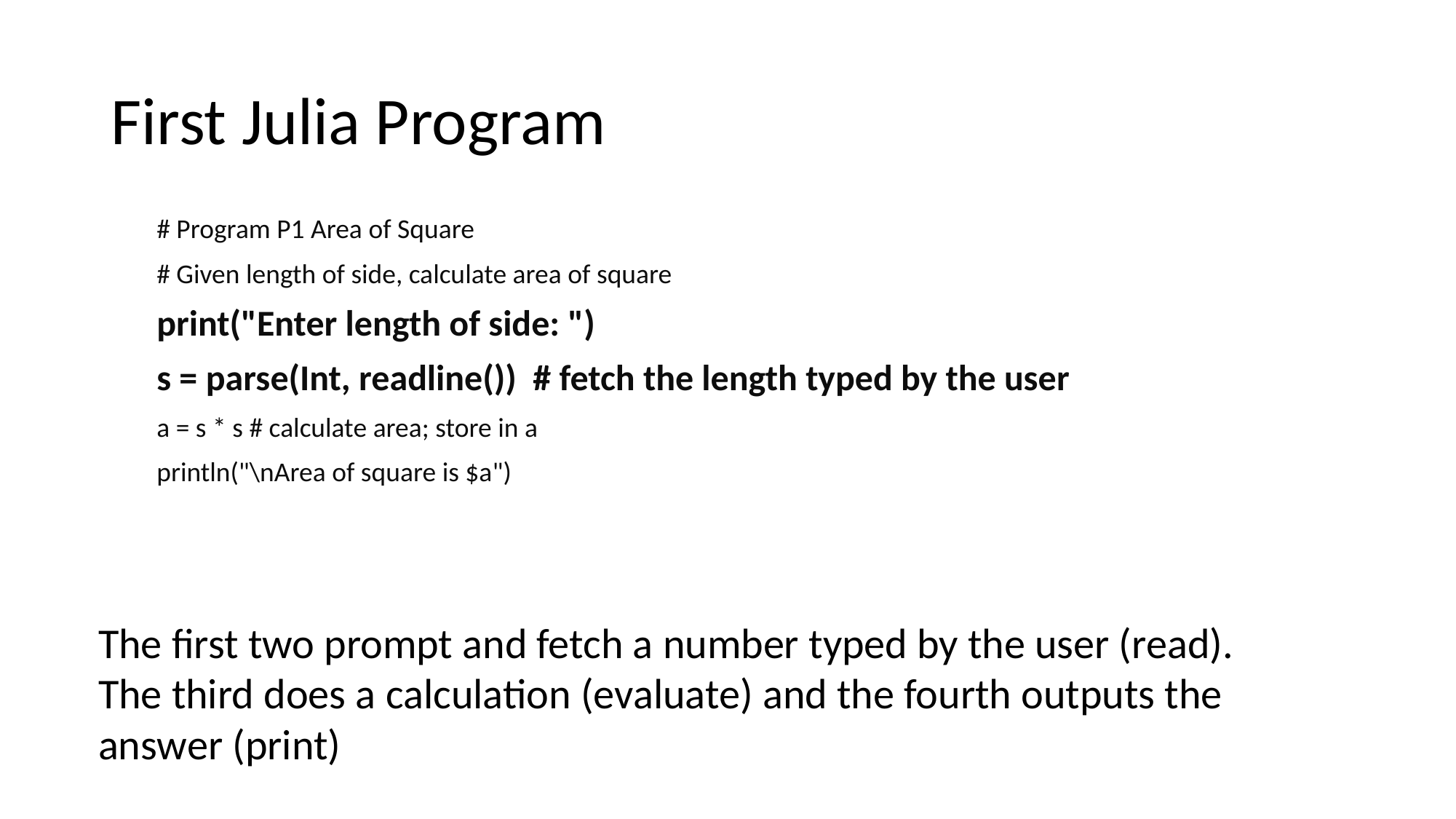

# First Julia Program
# Program P1 Area of Square
# Given length of side, calculate area of square
print("Enter length of side: ")
s = parse(Int, readline())  # fetch the length typed by the user
a = s * s # calculate area; store in a
println("\nArea of square is $a")
The first two prompt and fetch a number typed by the user (read). The third does a calculation (evaluate) and the fourth outputs the answer (print)